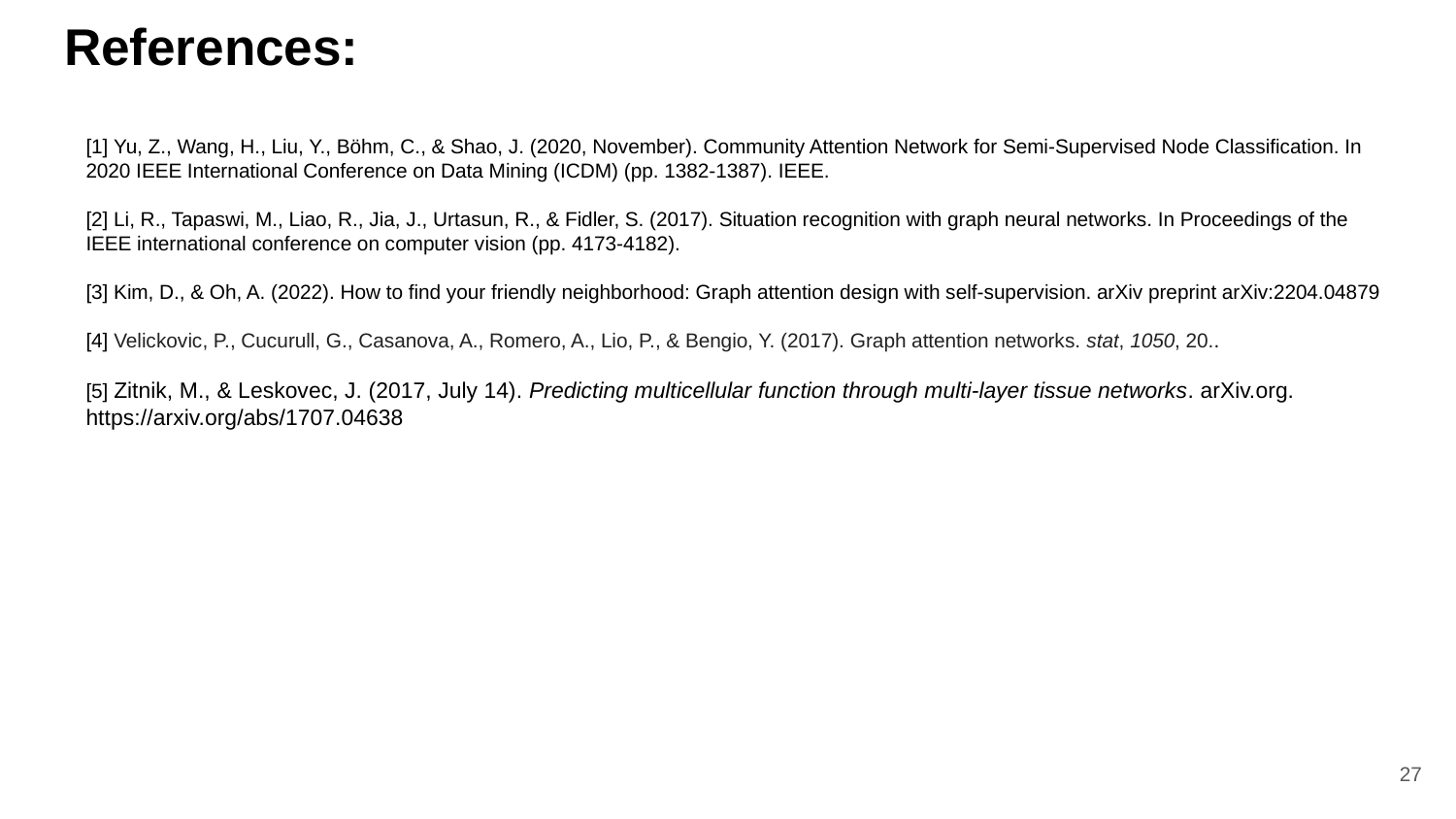

# References:
[1] Yu, Z., Wang, H., Liu, Y., Böhm, C., & Shao, J. (2020, November). Community Attention Network for Semi-Supervised Node Classification. In 2020 IEEE International Conference on Data Mining (ICDM) (pp. 1382-1387). IEEE.

[2] Li, R., Tapaswi, M., Liao, R., Jia, J., Urtasun, R., & Fidler, S. (2017). Situation recognition with graph neural networks. In Proceedings of the IEEE international conference on computer vision (pp. 4173-4182).

[3] Kim, D., & Oh, A. (2022). How to find your friendly neighborhood: Graph attention design with self-supervision. arXiv preprint arXiv:2204.04879

[4] Velickovic, P., Cucurull, G., Casanova, A., Romero, A., Lio, P., & Bengio, Y. (2017). Graph attention networks. stat, 1050, 20..

[5] Zitnik, M., & Leskovec, J. (2017, July 14). Predicting multicellular function through multi-layer tissue networks. arXiv.org. https://arxiv.org/abs/1707.04638

27